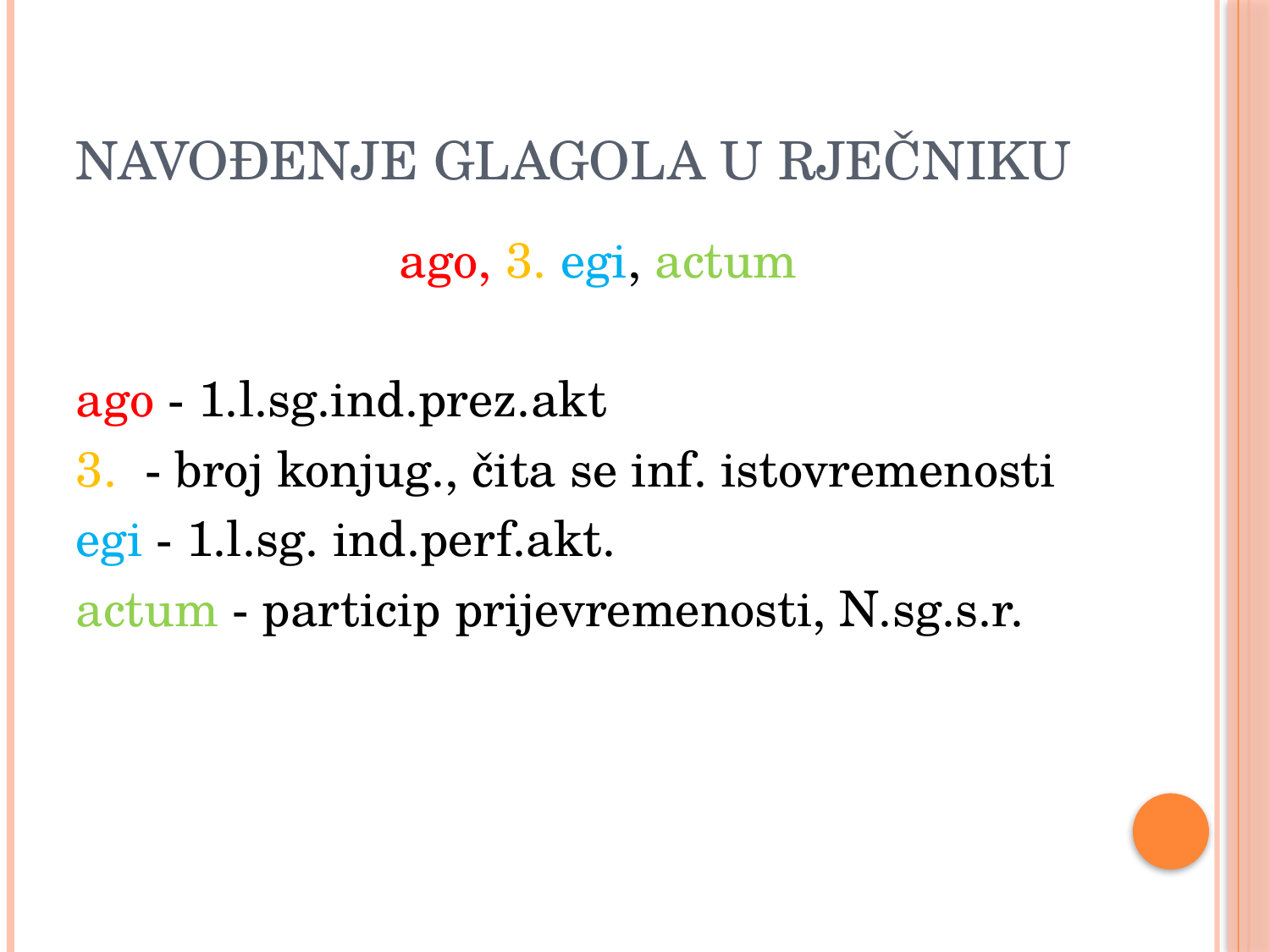

# Navođenje glagola u rječniku
ago, 3. egi, actum

ago - 1.l.sg.ind.prez.akt
3.  - broj konjug., čita se inf. istovremenosti
egi - 1.l.sg. ind.perf.akt.
actum - particip prijevremenosti, N.sg.s.r.